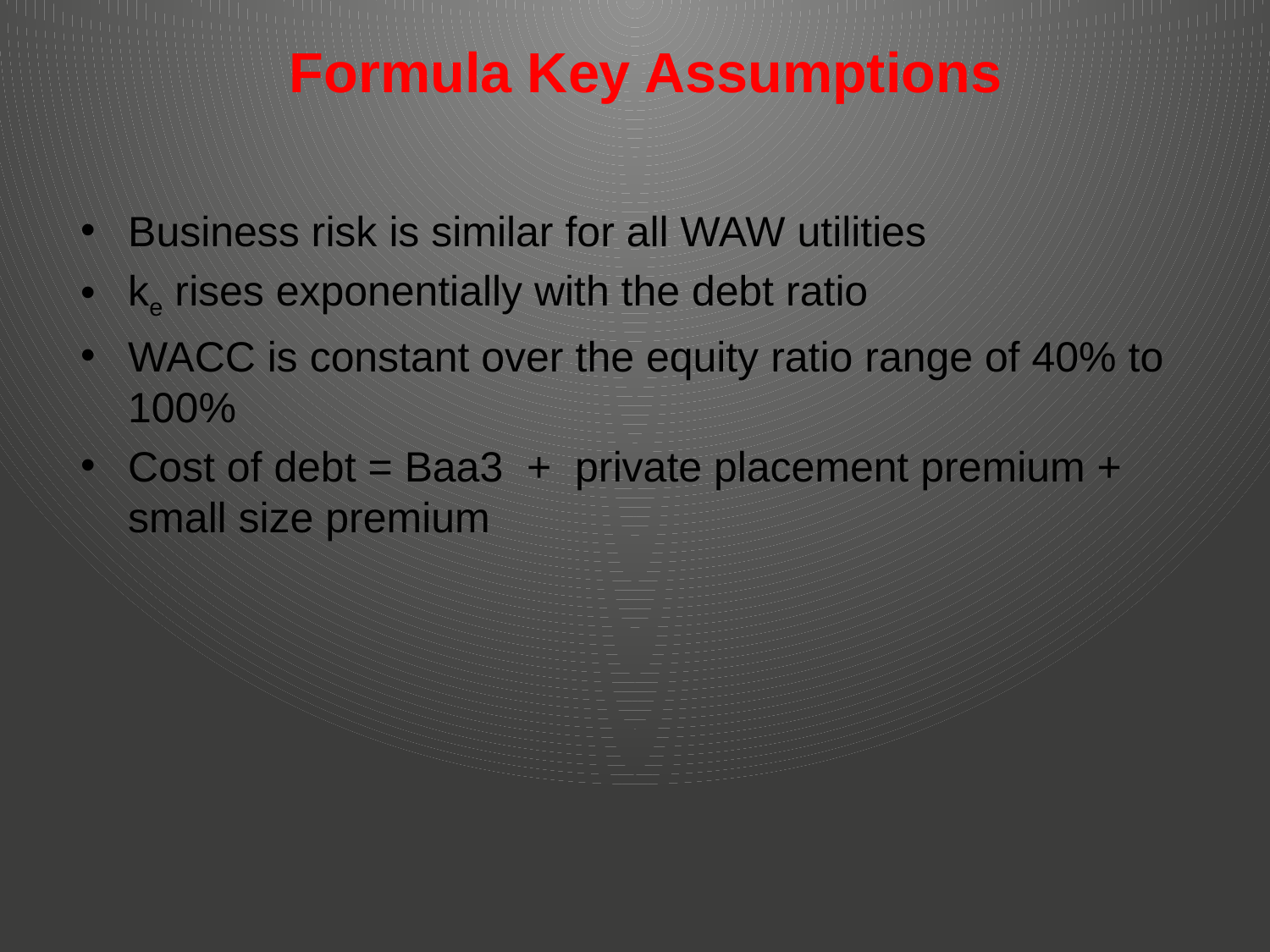

# Formula Key Assumptions
Business risk is similar for all WAW utilities
ke rises exponentially with the debt ratio
WACC is constant over the equity ratio range of 40% to 100%
Cost of debt = Baa3  +  private placement premium + small size premium